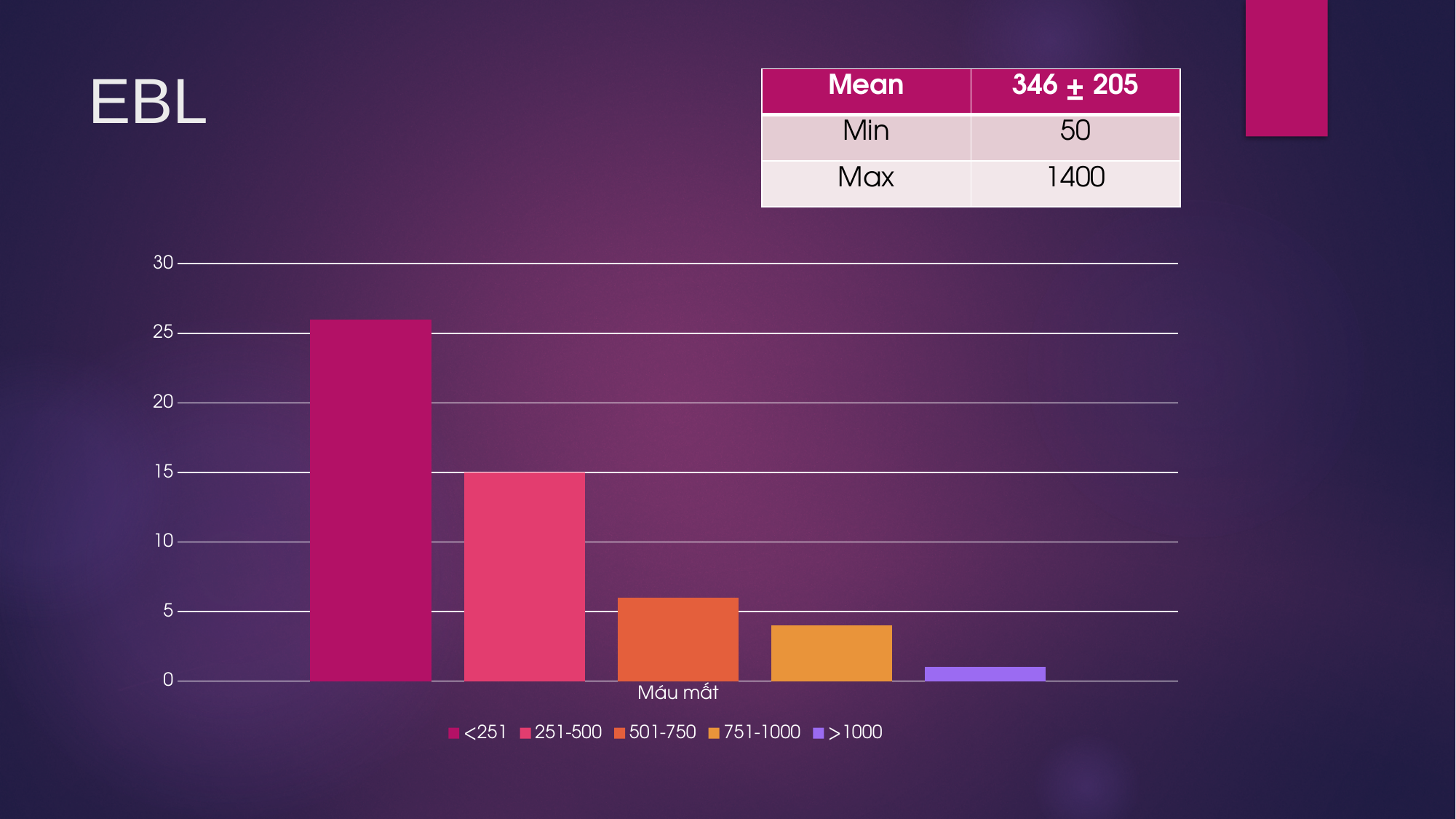

# EBL
| Mean | 346 ± 205 |
| --- | --- |
| Min | 50 |
| Max | 1400 |

### Chart

| Category | <251 | 251-500 | 501-750 | 751-1000 | >1000 |
|---|---|---|---|---|---|
| Máu mất | 26.0 | 15.0 | 6.0 | 4.0 | 1.0 |